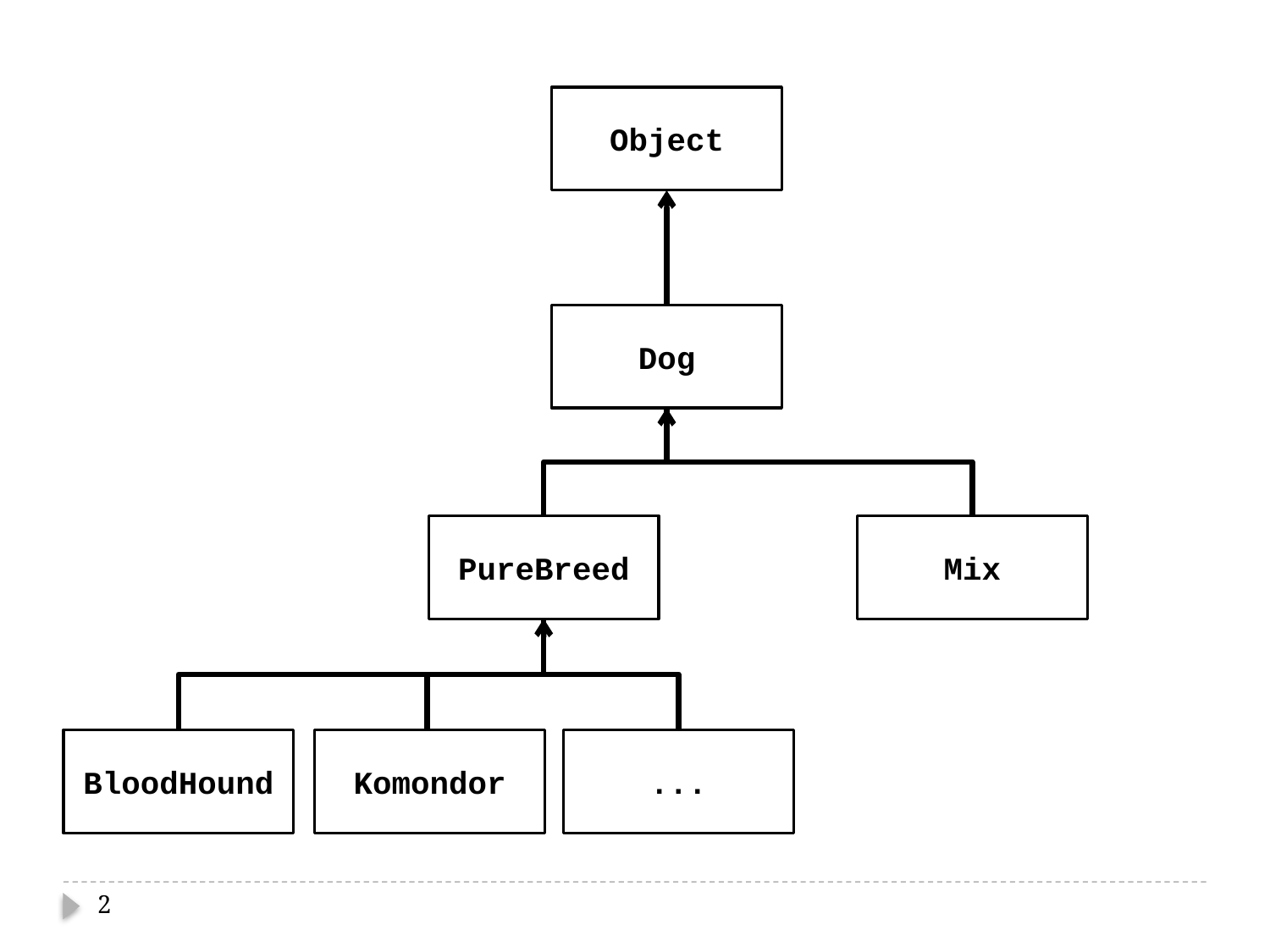

Object
Dog
PureBreed
Mix
BloodHound
Komondor
...
2